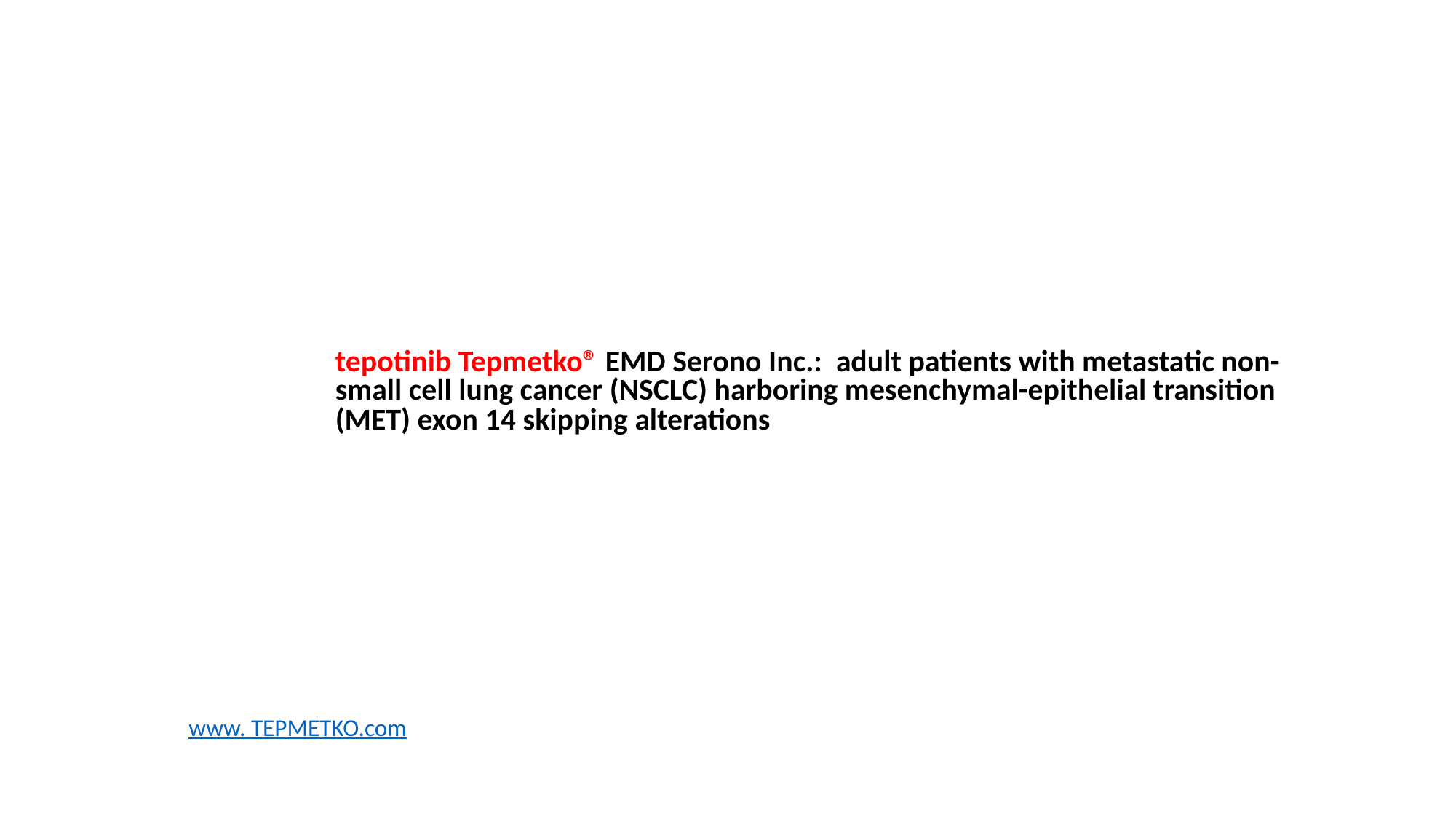

# tepotinib Tepmetko® EMD Serono Inc.:  adult patients with metastatic non-small cell lung cancer (NSCLC) harboring mesenchymal-epithelial transition (MET) exon 14 skipping alterations
www. TEPMETKO.com